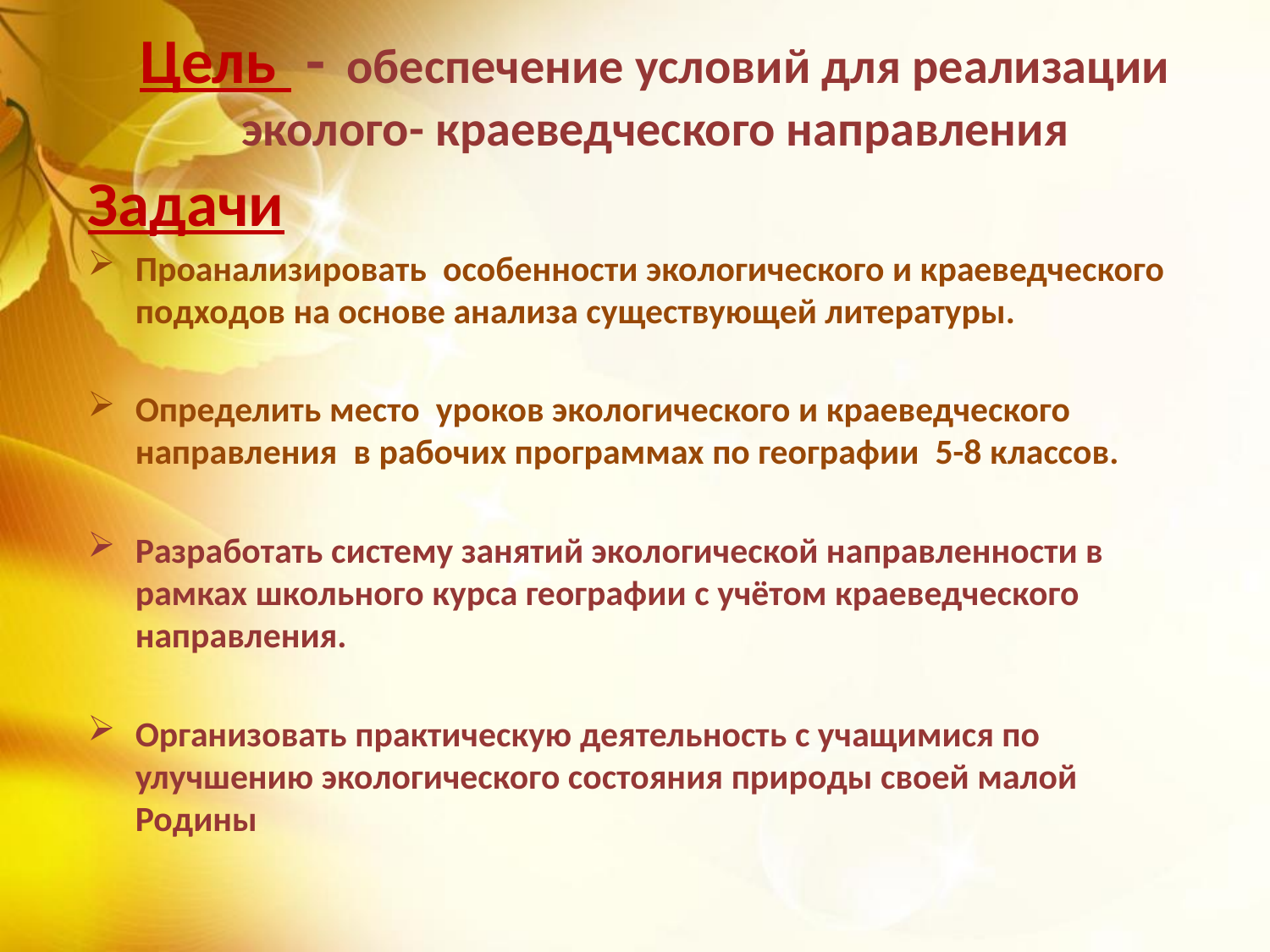

# Цель  -  обеспечение условий для реализации эколого- краеведческого направления
Задачи
Проанализировать  особенности экологического и краеведческого подходов на основе анализа существующей литературы.

Определить место  уроков экологического и краеведческого направления  в рабочих программах по географии  5-8 классов.

Разработать систему занятий экологической направленности в рамках школьного курса географии с учётом краеведческого направления.

Организовать практическую деятельность с учащимися по улучшению экологического состояния природы своей малой Родины